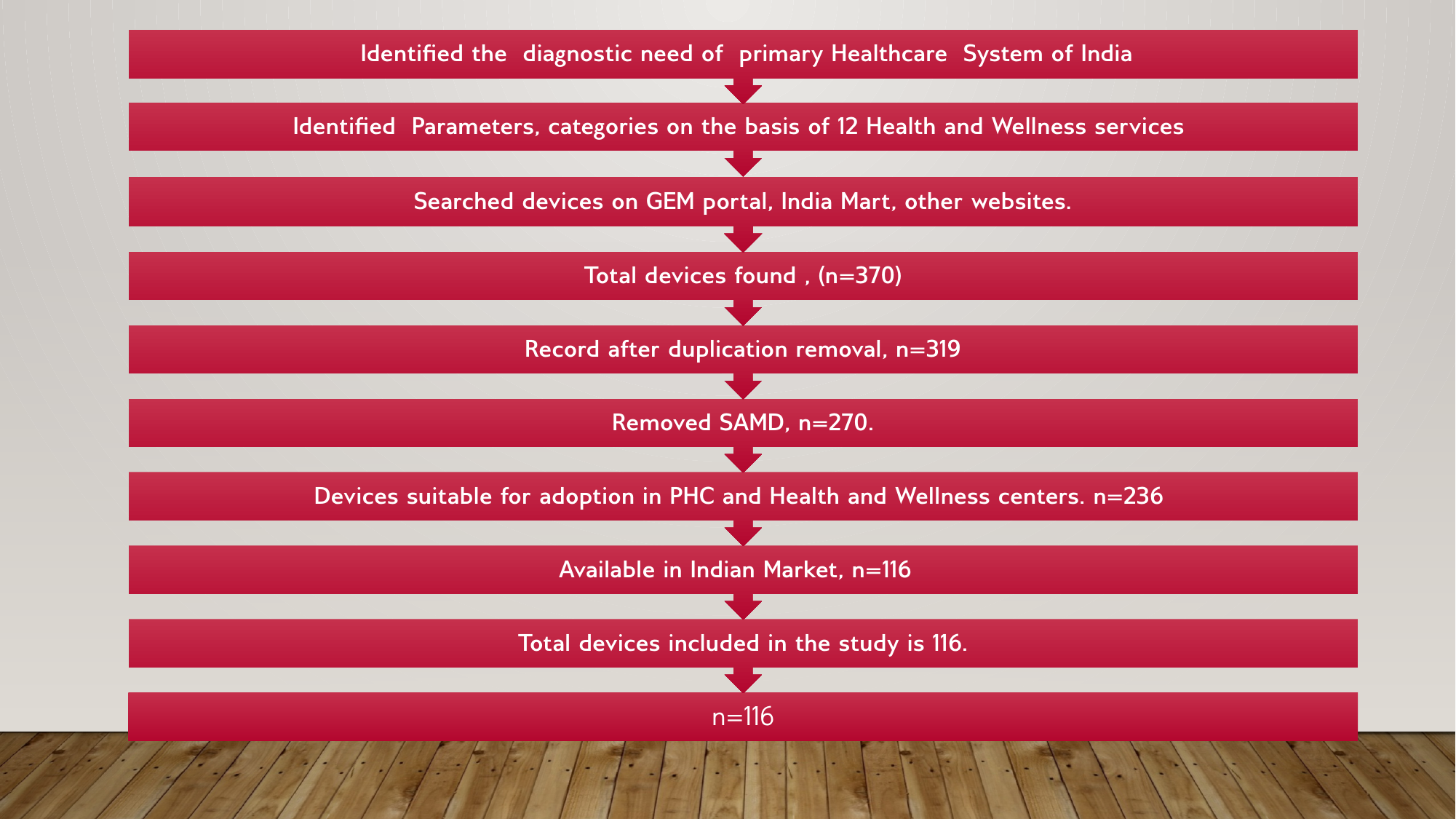

n=116
Total devices included in the study is 116.
 Available in Indian Market, n=116
Devices suitable for adoption in PHC and Health and Wellness centers. n=236
Removed SAMD, n=270.
Record after duplication removal, n=319
Total devices found , (n=370)
Searched devices on GEM portal, India Mart, other websites.
Identified  Parameters, categories on the basis of 12 Health and Wellness services
 Identified the  diagnostic need of  primary Healthcare  System of India